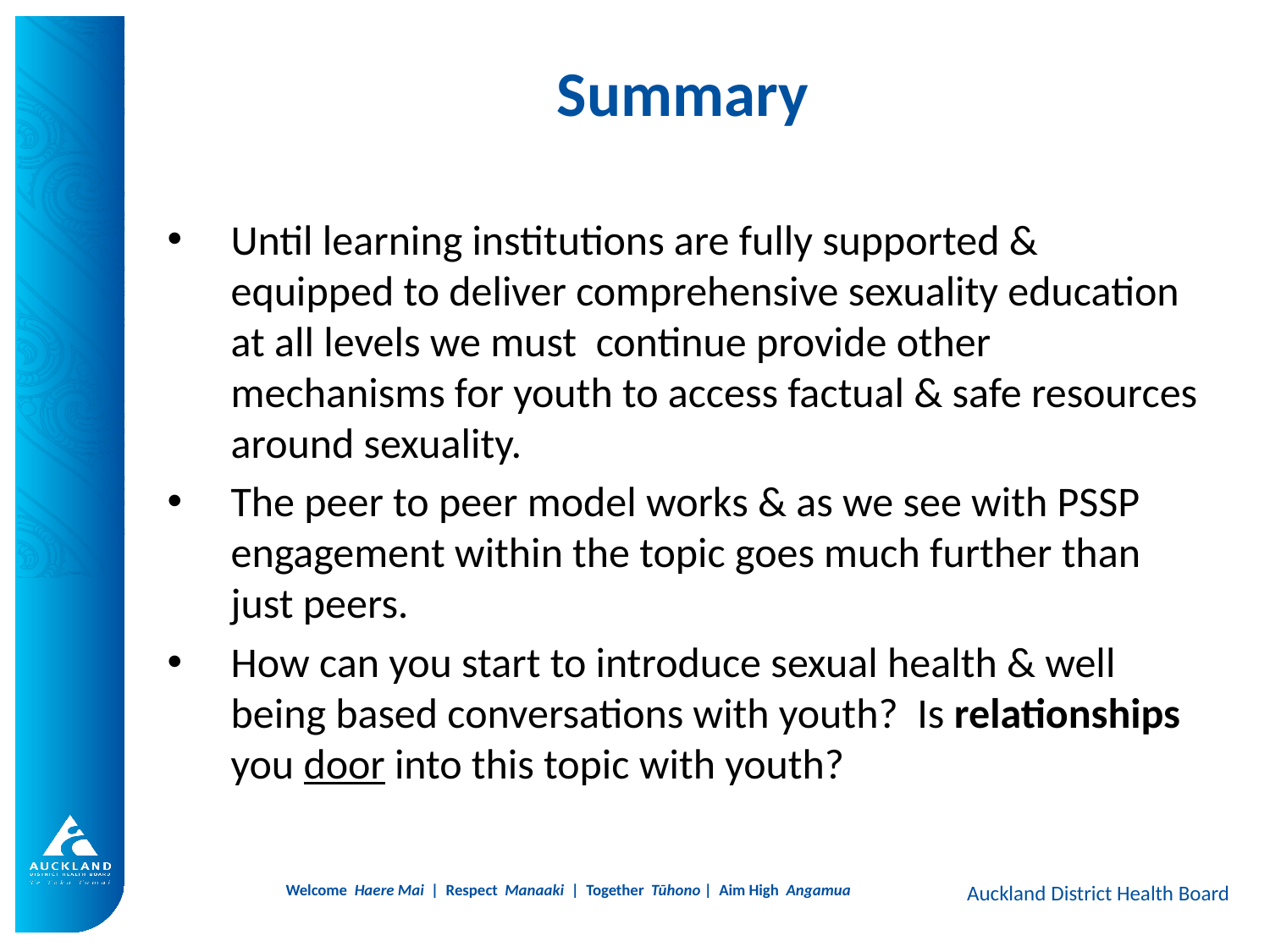

# Summary
Until learning institutions are fully supported & equipped to deliver comprehensive sexuality education at all levels we must  continue provide other mechanisms for youth to access factual & safe resources around sexuality.
The peer to peer model works & as we see with PSSP engagement within the topic goes much further than just peers.
How can you start to introduce sexual health & well being based conversations with youth?  Is relationships you door into this topic with youth?